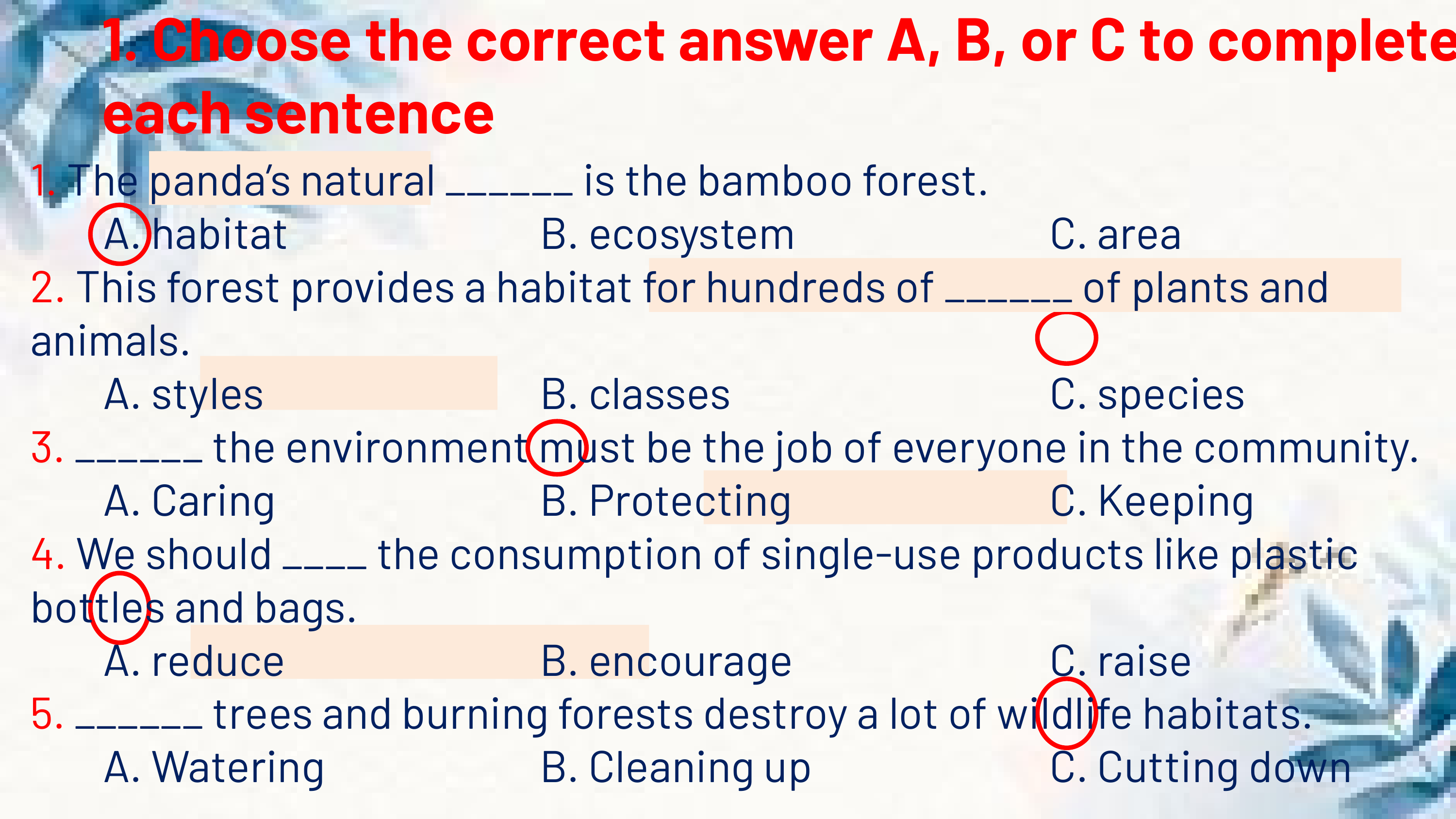

1. Choose the correct answer A, B, or C to complete each sentence
1. The panda’s natural ______ is the bamboo forest.
	A. habitat                           	B. ecosystem                          	C. area
2. This forest provides a habitat for hundreds of ______ of plants and animals.
	A. styles                            	B. classes                                	C. species
3. ______ the environment must be the job of everyone in the community.
	A. Caring                        	B. Protecting                            	C. Keeping
4. We should ____ the consumption of single-use products like plastic bottles and bags.
	A. reduce                        	B. encourage                		C. raise
5. ______ trees and burning forests destroy a lot of wildlife habitats.
	A. Watering                   	B. Cleaning up       			C. Cutting down